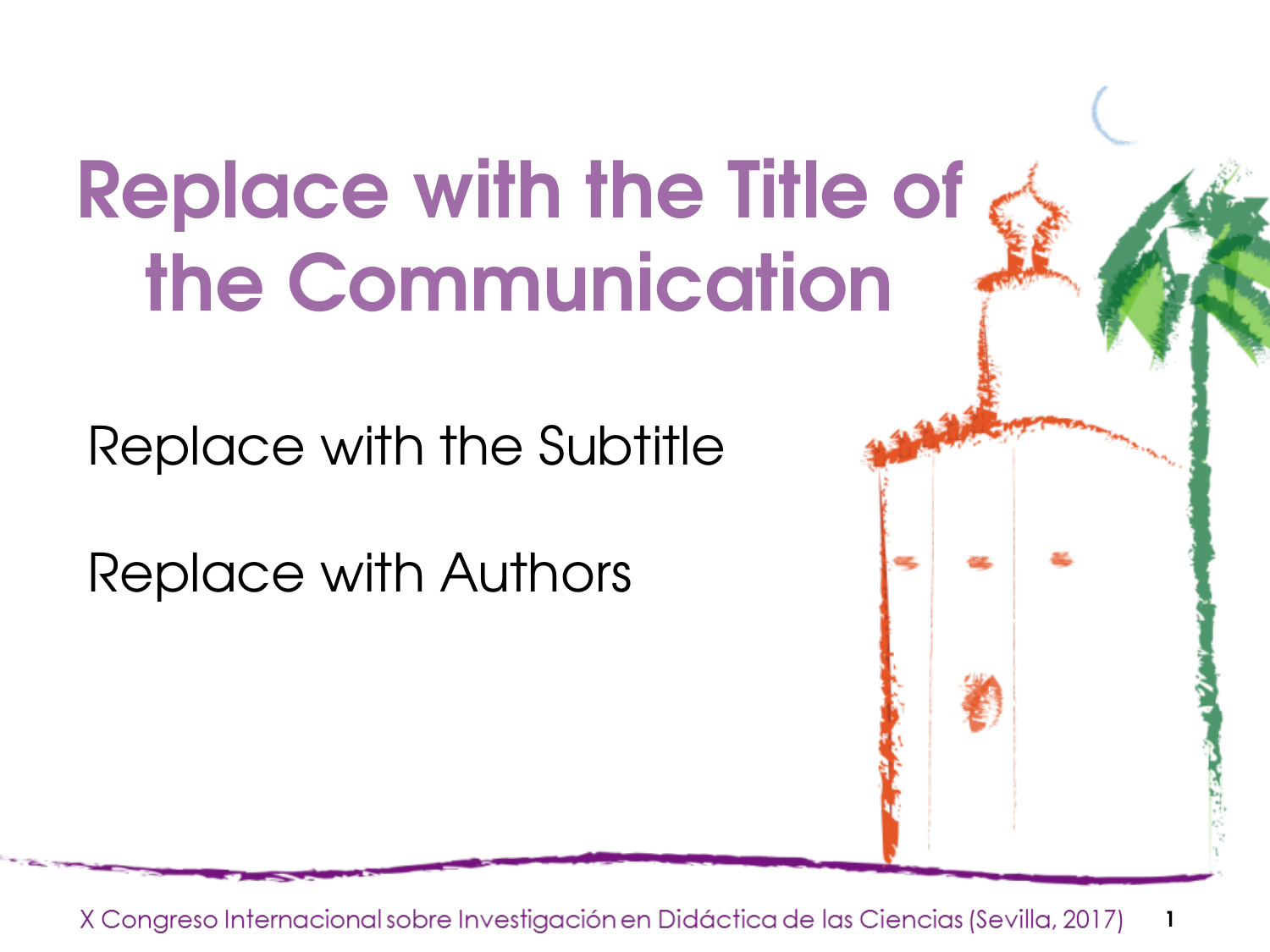

# Replace with the Title of the Communication
Replace with the Subtitle

Replace with Authors
1